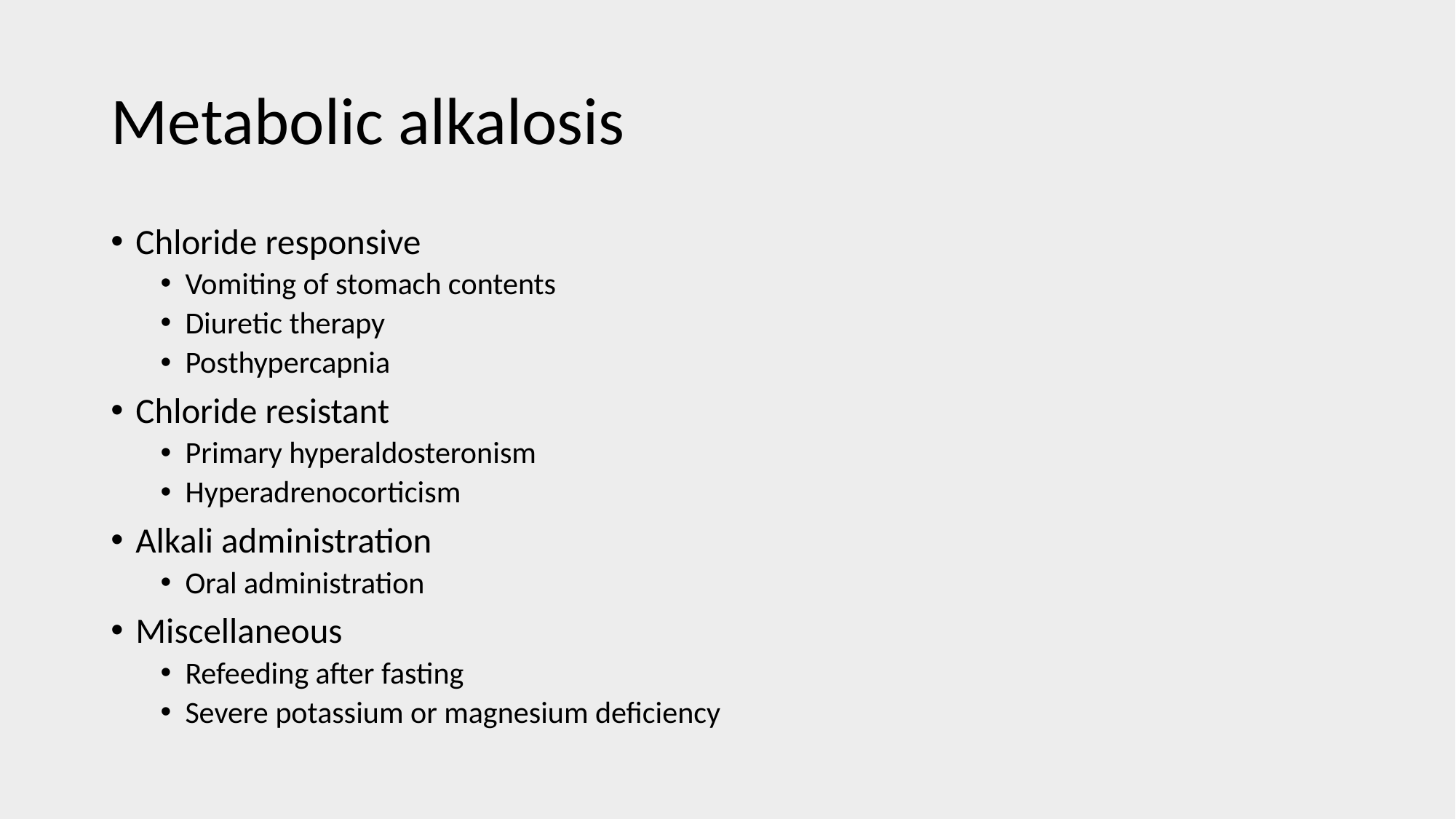

# Metabolic alkalosis
Chloride responsive
Vomiting of stomach contents
Diuretic therapy
Posthypercapnia
Chloride resistant
Primary hyperaldosteronism
Hyperadrenocorticism
Alkali administration
Oral administration
Miscellaneous
Refeeding after fasting
Severe potassium or magnesium deficiency